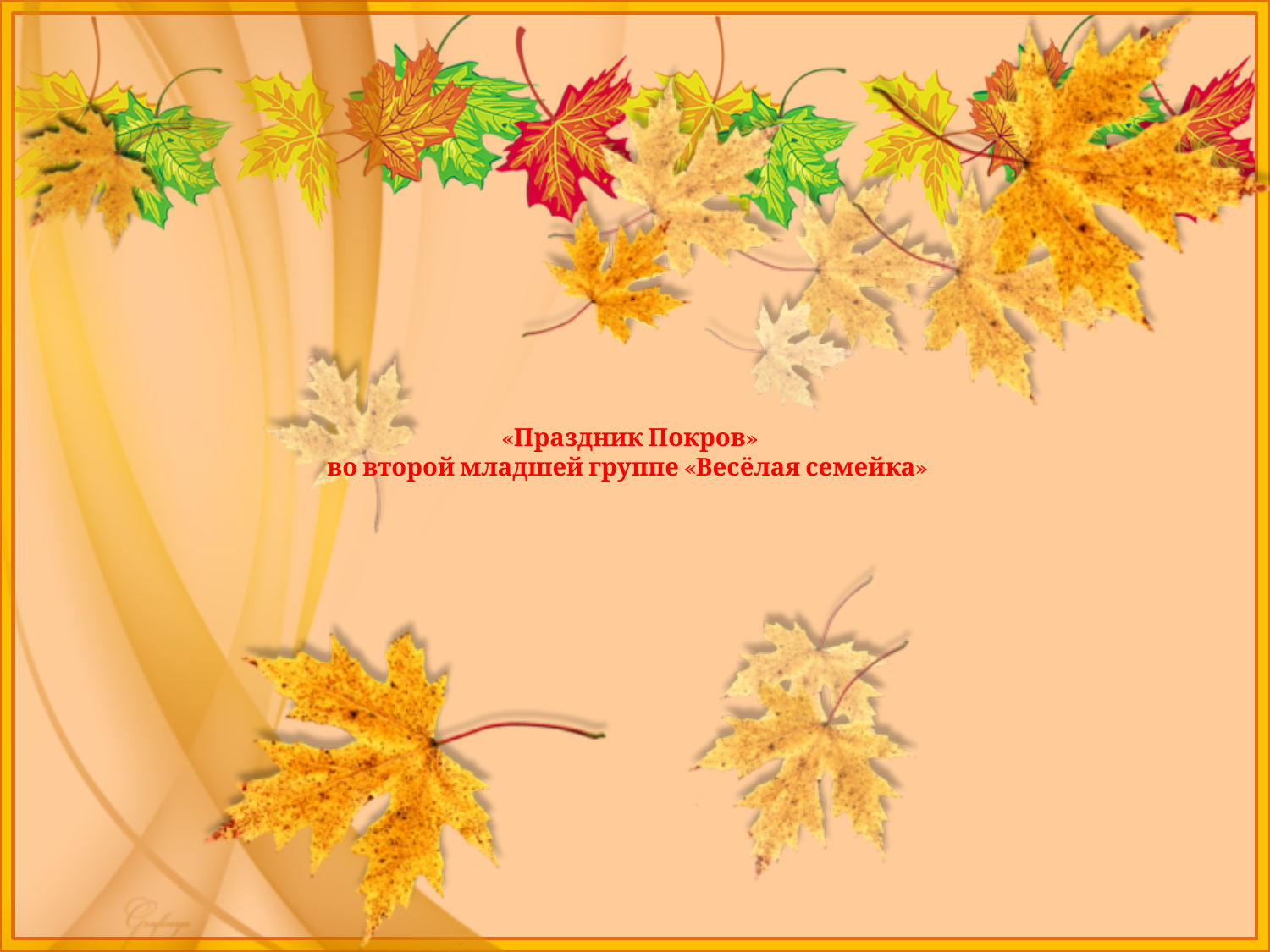

# «Праздник Покров» во второй младшей группе «Весёлая семейка»